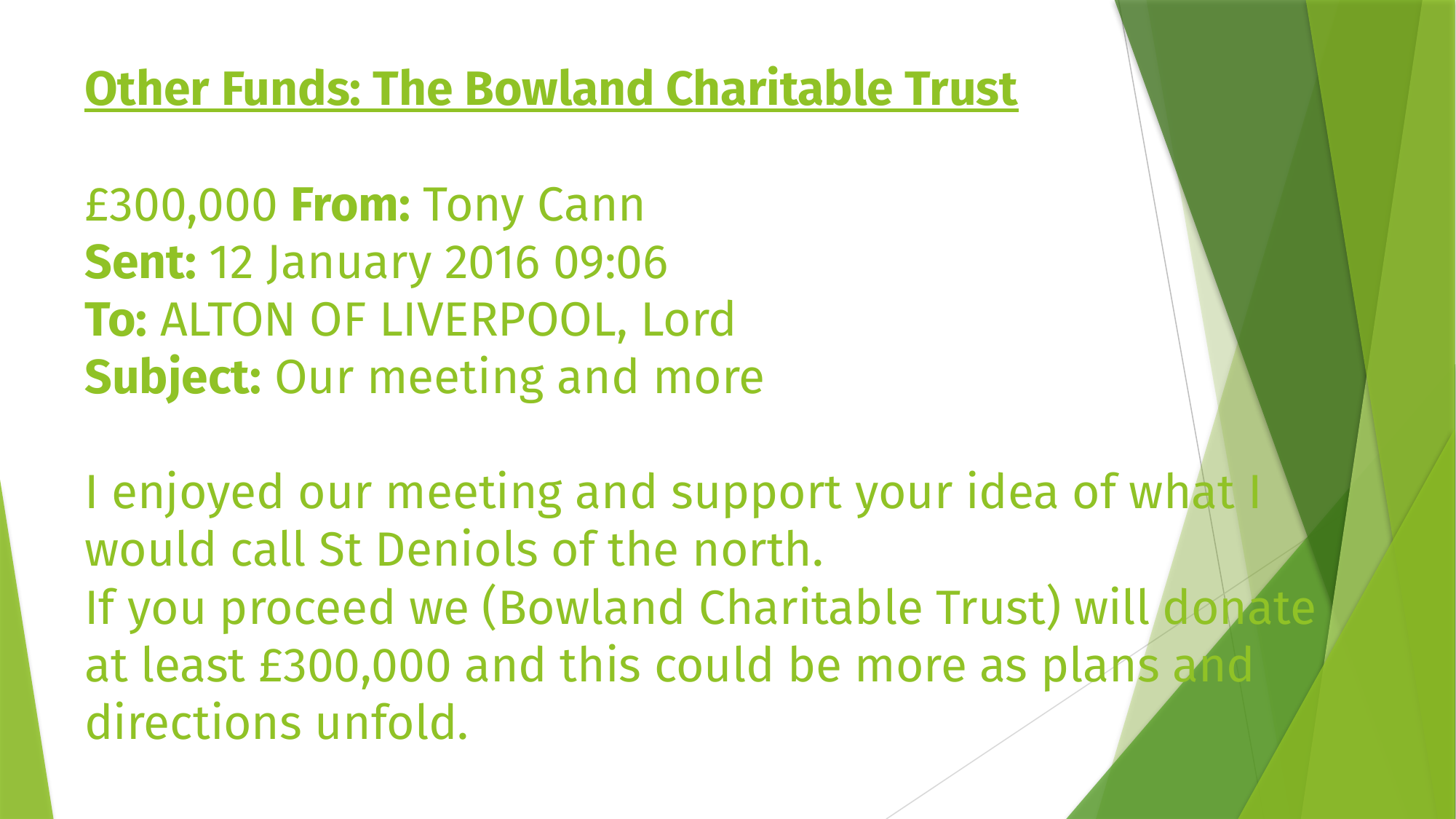

# Other Funds: The Bowland Charitable Trust £300,000 From: Tony Cann Sent: 12 January 2016 09:06 To: ALTON OF LIVERPOOL, Lord Subject: Our meeting and more   I enjoyed our meeting and support your idea of what I would call St Deniols of the north. If you proceed we (Bowland Charitable Trust) will donate at least £300,000 and this could be more as plans and directions unfold.